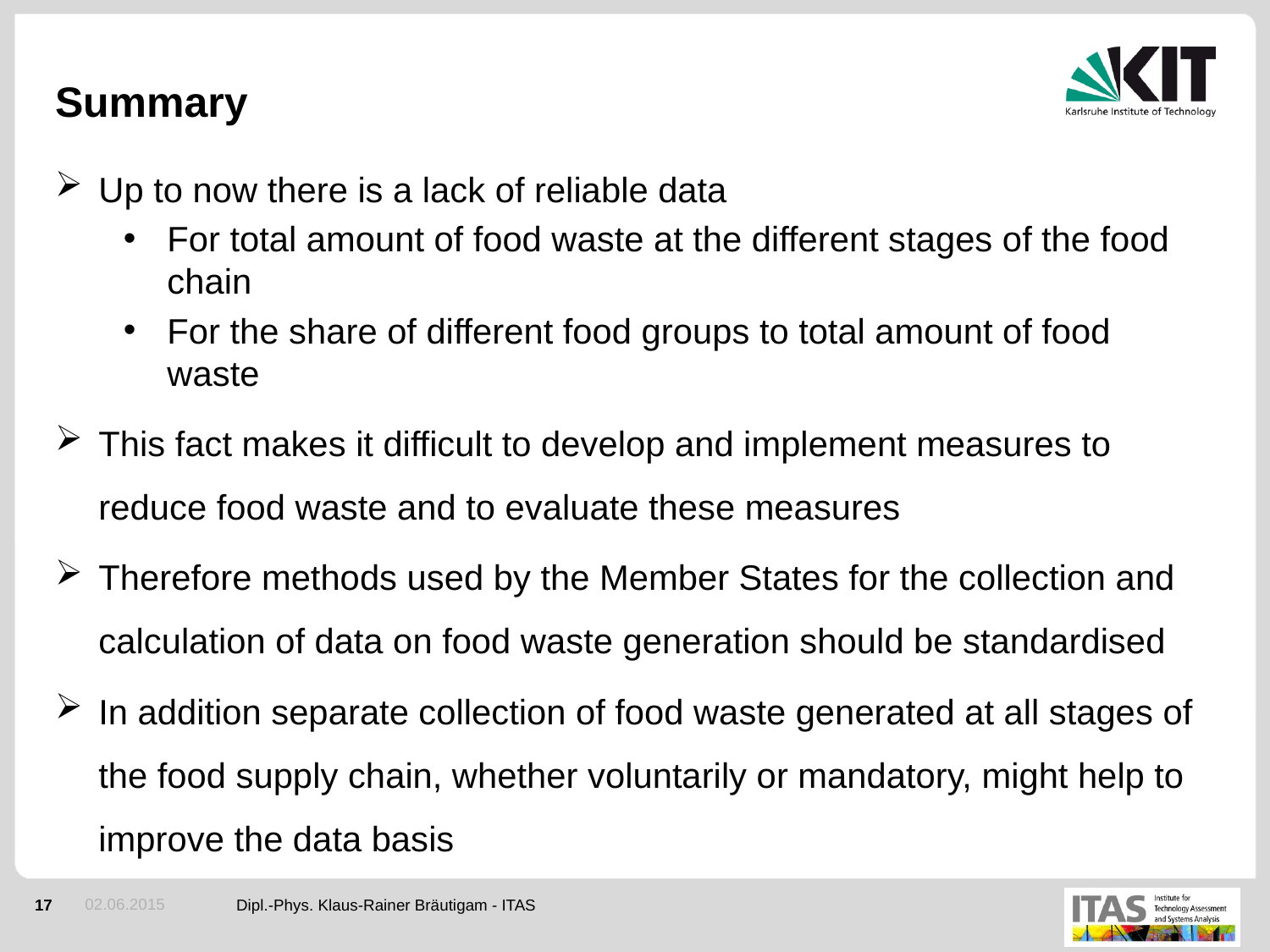

# Summary
Up to now there is a lack of reliable data
For total amount of food waste at the different stages of the food chain
For the share of different food groups to total amount of food waste
This fact makes it difficult to develop and implement measures to reduce food waste and to evaluate these measures
Therefore methods used by the Member States for the collection and calculation of data on food waste generation should be standardised
In addition separate collection of food waste generated at all stages of the food supply chain, whether voluntarily or mandatory, might help to improve the data basis

02.06.2015
Dipl.-Phys. Klaus-Rainer Bräutigam - ITAS